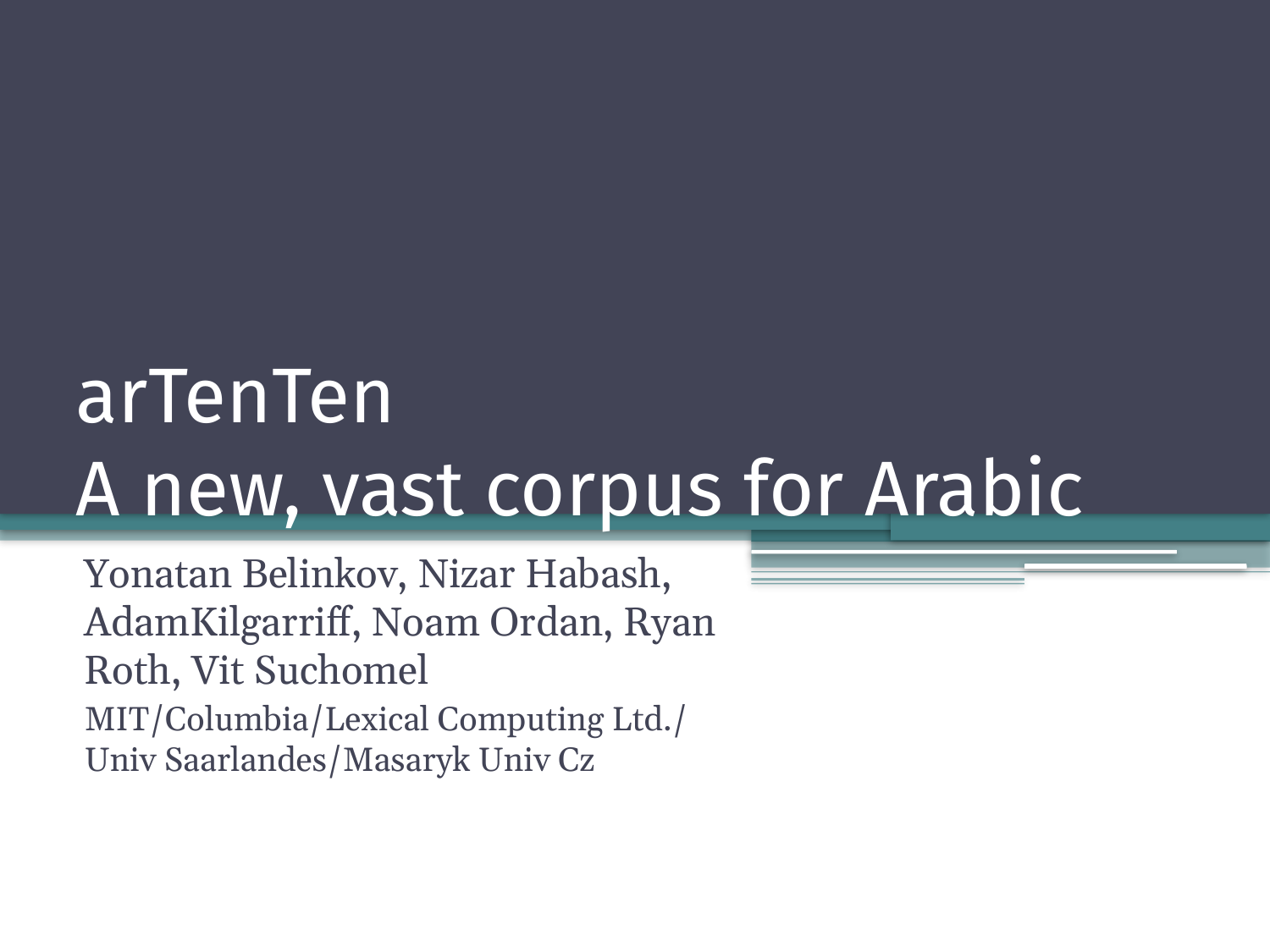

# arTenTen A new, vast corpus for Arabic
Yonatan Belinkov, Nizar Habash, AdamKilgarriff, Noam Ordan, Ryan Roth, Vit Suchomel
MIT/Columbia/Lexical Computing Ltd./ Univ Saarlandes/Masaryk Univ Cz